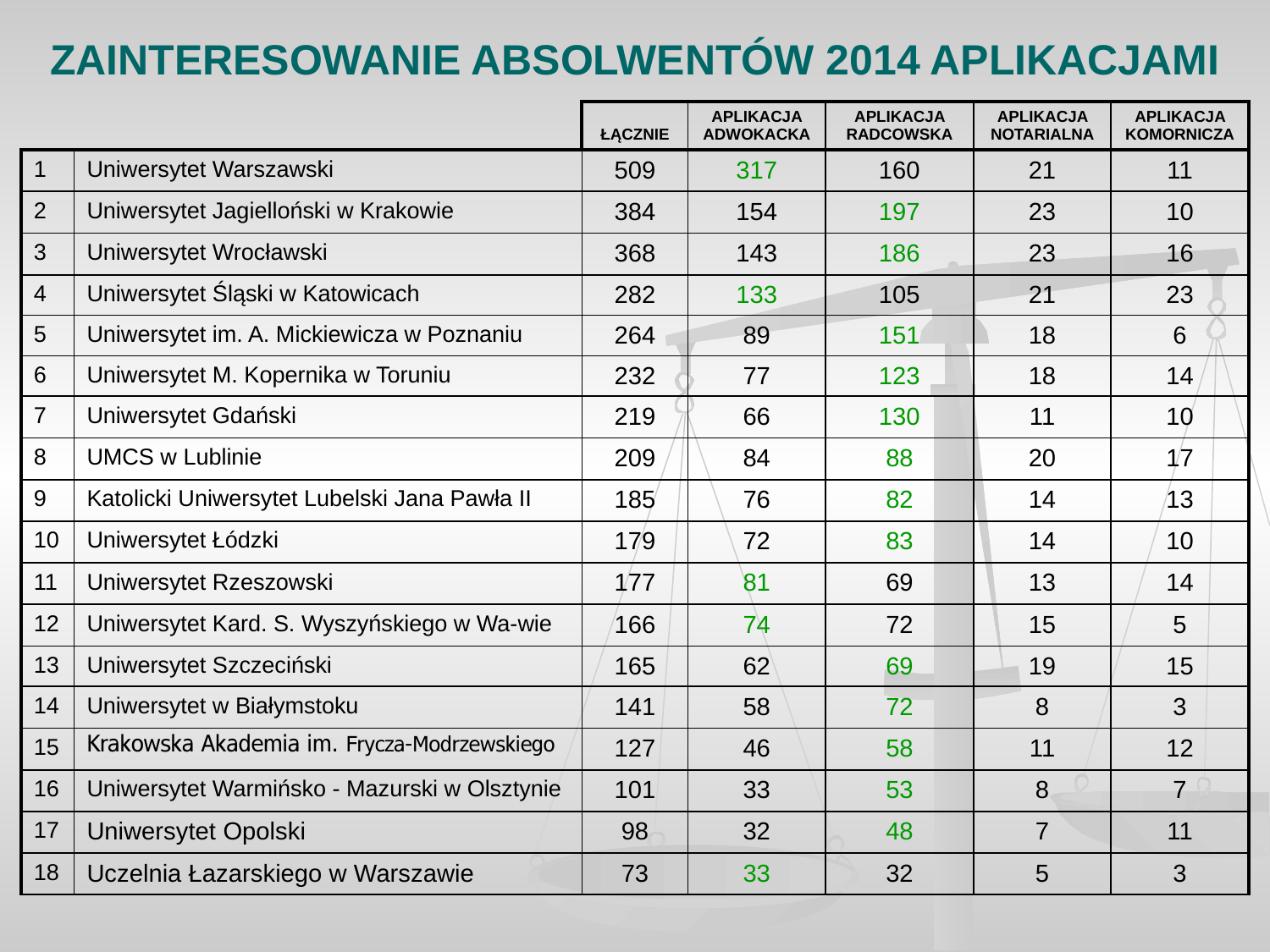

# ZAINTERESOWANIE ABSOLWENTÓW 2014 APLIKACJAMI
|  |  | ŁĄCZNIE | APLIKACJA ADWOKACKA | APLIKACJA RADCOWSKA | APLIKACJA NOTARIALNA | APLIKACJA KOMORNICZA |
| --- | --- | --- | --- | --- | --- | --- |
| 1 | Uniwersytet Warszawski | 509 | 317 | 160 | 21 | 11 |
| 2 | Uniwersytet Jagielloński w Krakowie | 384 | 154 | 197 | 23 | 10 |
| 3 | Uniwersytet Wrocławski | 368 | 143 | 186 | 23 | 16 |
| 4 | Uniwersytet Śląski w Katowicach | 282 | 133 | 105 | 21 | 23 |
| 5 | Uniwersytet im. A. Mickiewicza w Poznaniu | 264 | 89 | 151 | 18 | 6 |
| 6 | Uniwersytet M. Kopernika w Toruniu | 232 | 77 | 123 | 18 | 14 |
| 7 | Uniwersytet Gdański | 219 | 66 | 130 | 11 | 10 |
| 8 | UMCS w Lublinie | 209 | 84 | 88 | 20 | 17 |
| 9 | Katolicki Uniwersytet Lubelski Jana Pawła II | 185 | 76 | 82 | 14 | 13 |
| 10 | Uniwersytet Łódzki | 179 | 72 | 83 | 14 | 10 |
| 11 | Uniwersytet Rzeszowski | 177 | 81 | 69 | 13 | 14 |
| 12 | Uniwersytet Kard. S. Wyszyńskiego w Wa-wie | 166 | 74 | 72 | 15 | 5 |
| 13 | Uniwersytet Szczeciński | 165 | 62 | 69 | 19 | 15 |
| 14 | Uniwersytet w Białymstoku | 141 | 58 | 72 | 8 | 3 |
| 15 | Krakowska Akademia im. Frycza-Modrzewskiego | 127 | 46 | 58 | 11 | 12 |
| 16 | Uniwersytet Warmińsko - Mazurski w Olsztynie | 101 | 33 | 53 | 8 | 7 |
| 17 | Uniwersytet Opolski | 98 | 32 | 48 | 7 | 11 |
| 18 | Uczelnia Łazarskiego w Warszawie | 73 | 33 | 32 | 5 | 3 |